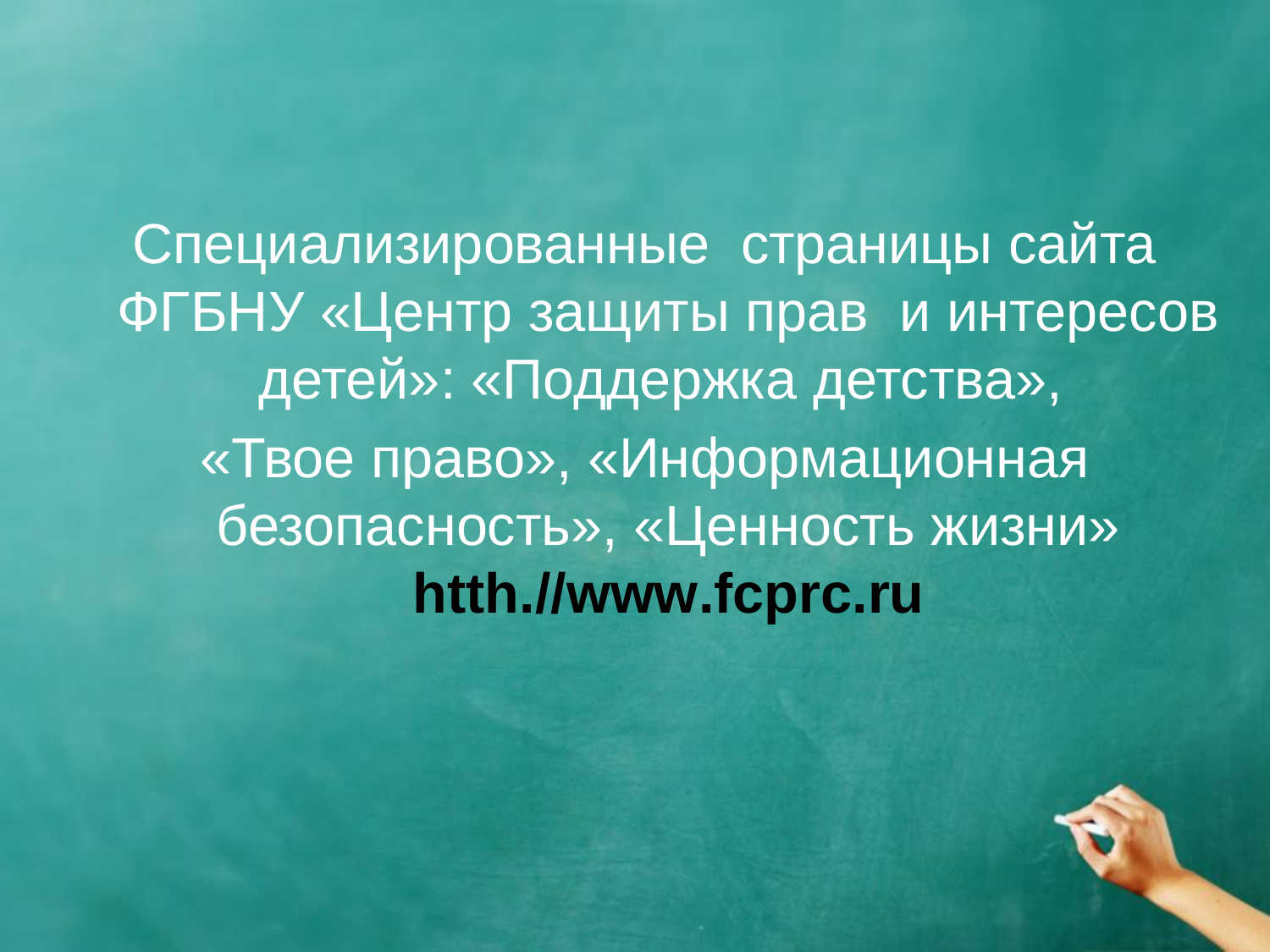

Специализированные  страницы сайта ФГБНУ «Центр защиты прав  и интересов детей»: «Поддержка детства»,
«Твое право», «Информационная безопасность», «Ценность жизни» htth.//www.fcprc.ru